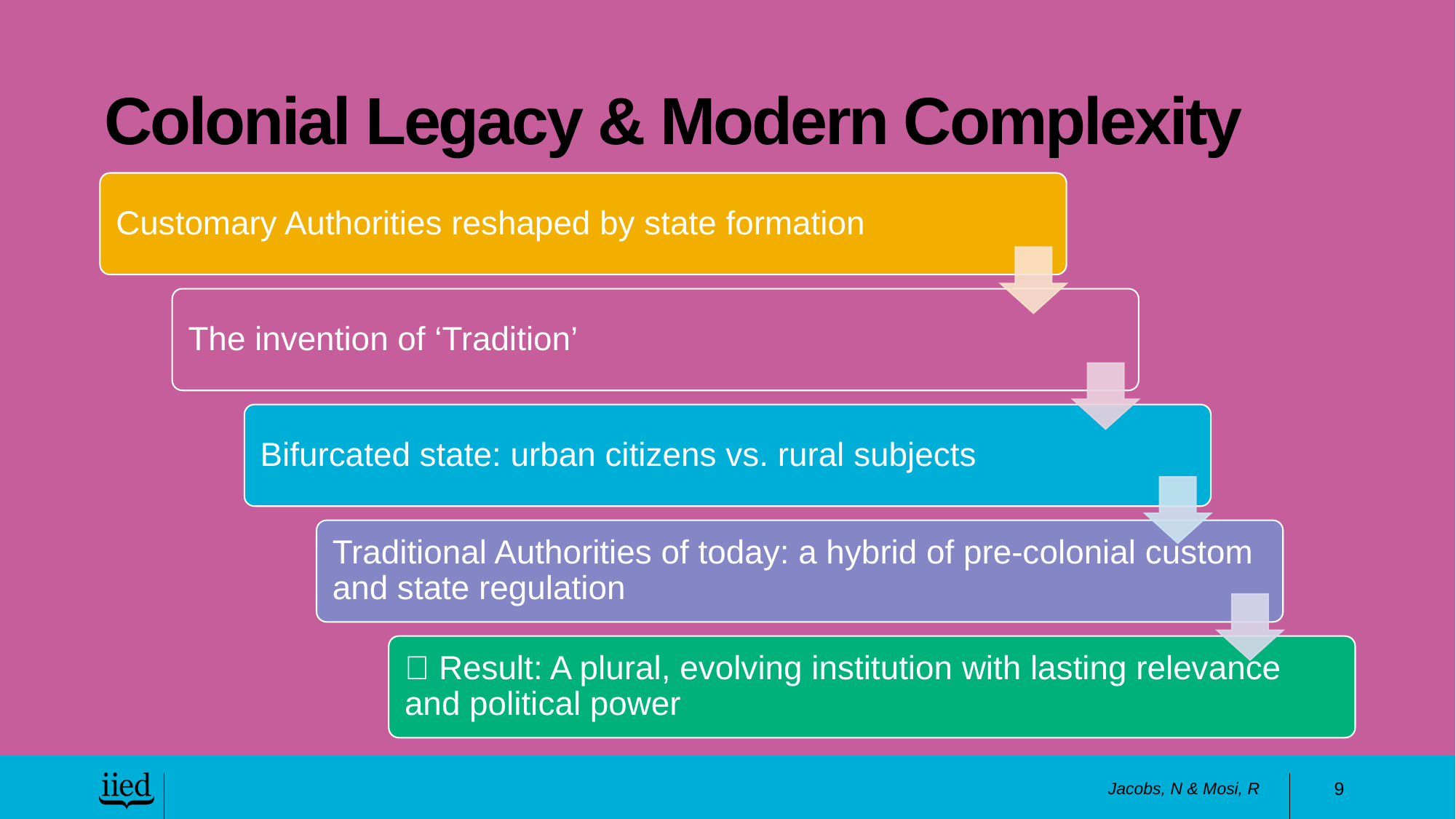

# Colonial Legacy & Modern Complexity
Customary Authorities reshaped by state formation
The invention of ‘Tradition’
Bifurcated state: urban citizens vs. rural subjects
Traditional Authorities of today: a hybrid of pre-colonial custom and state regulation
🧭 Result: A plural, evolving institution with lasting relevance and political power

9